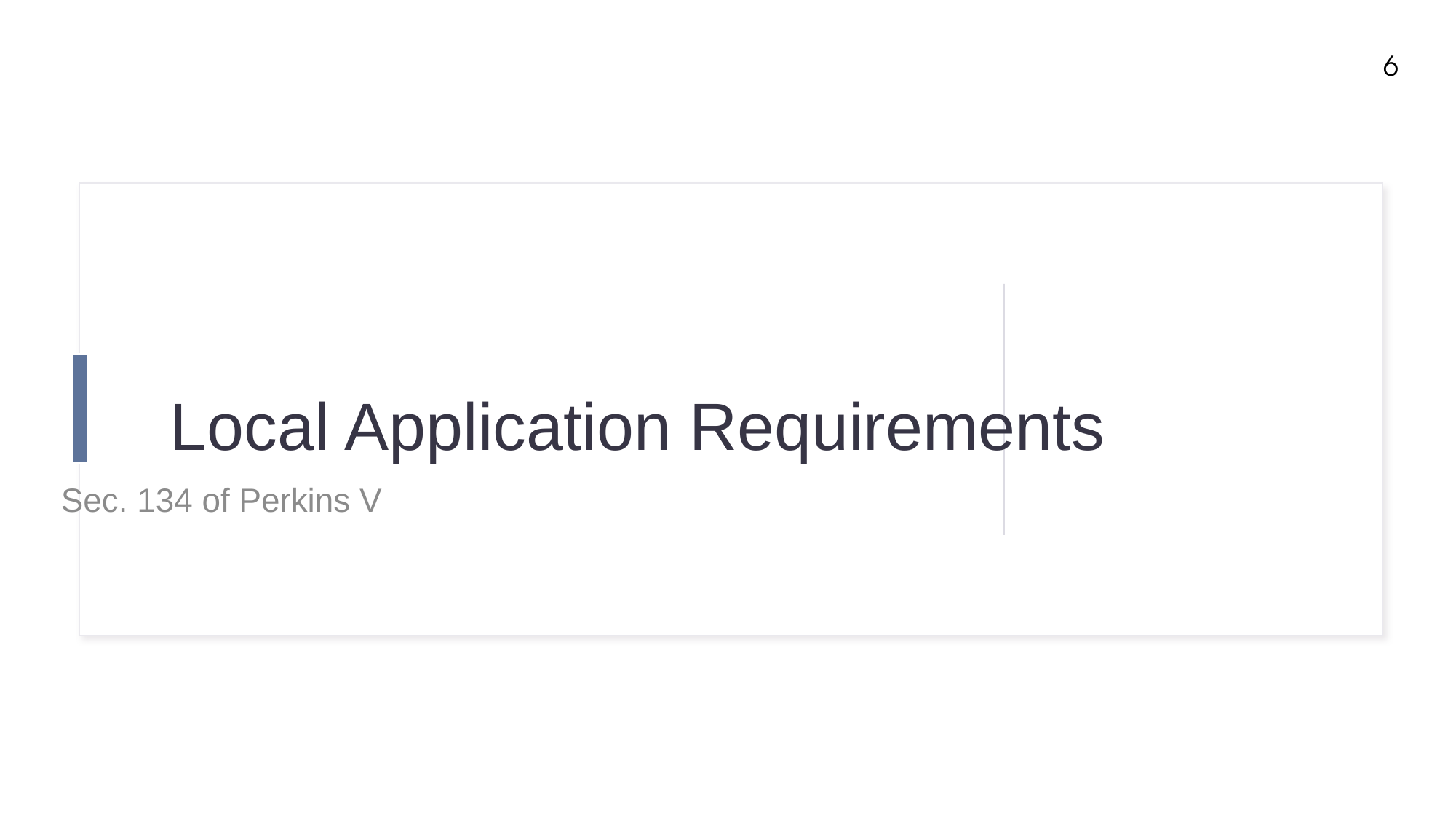

6
# Local Application Requirements
Sec. 134 of Perkins V